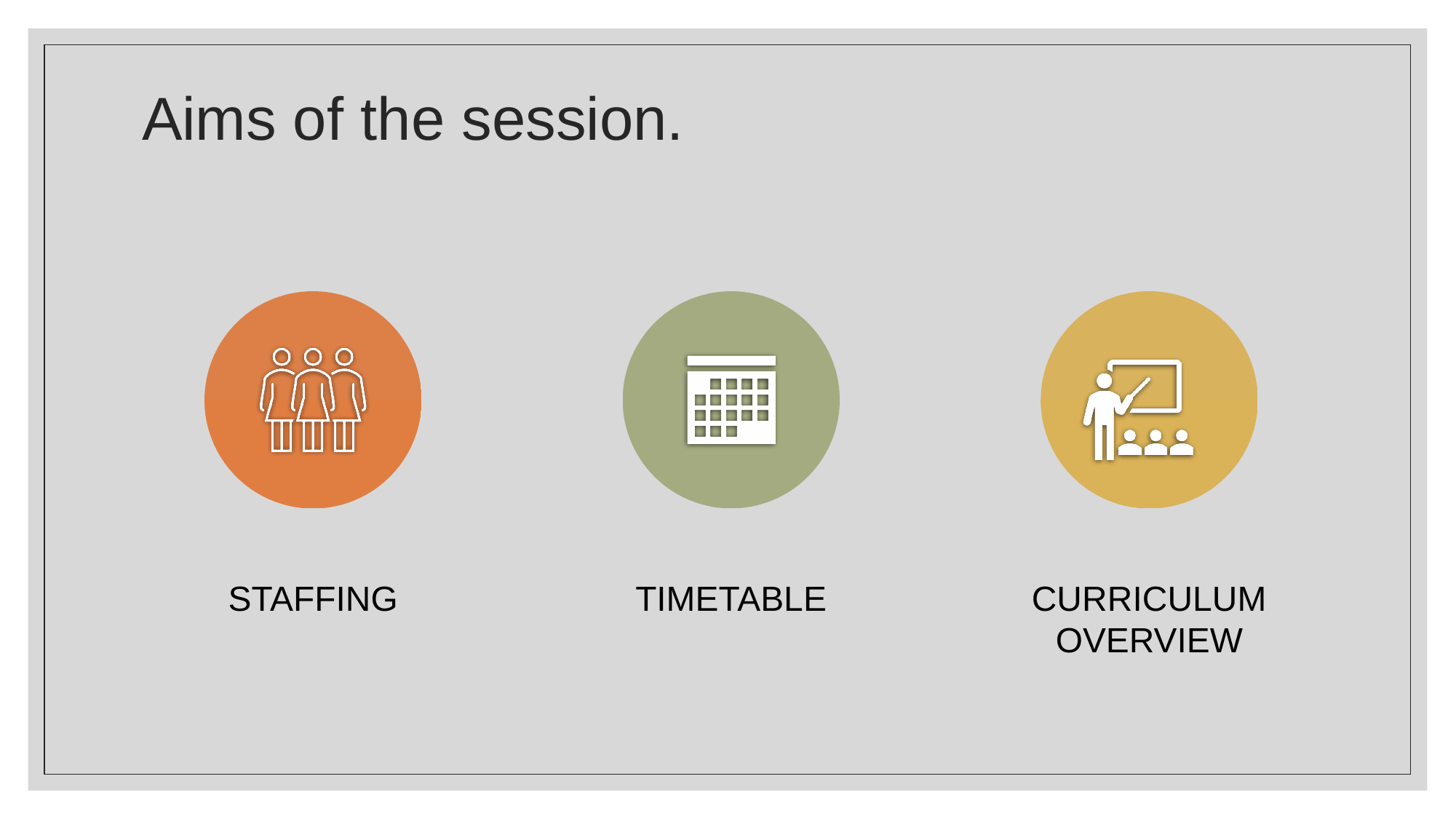

# Aims of the session.
Staffing
Timetable
Curriculum overview